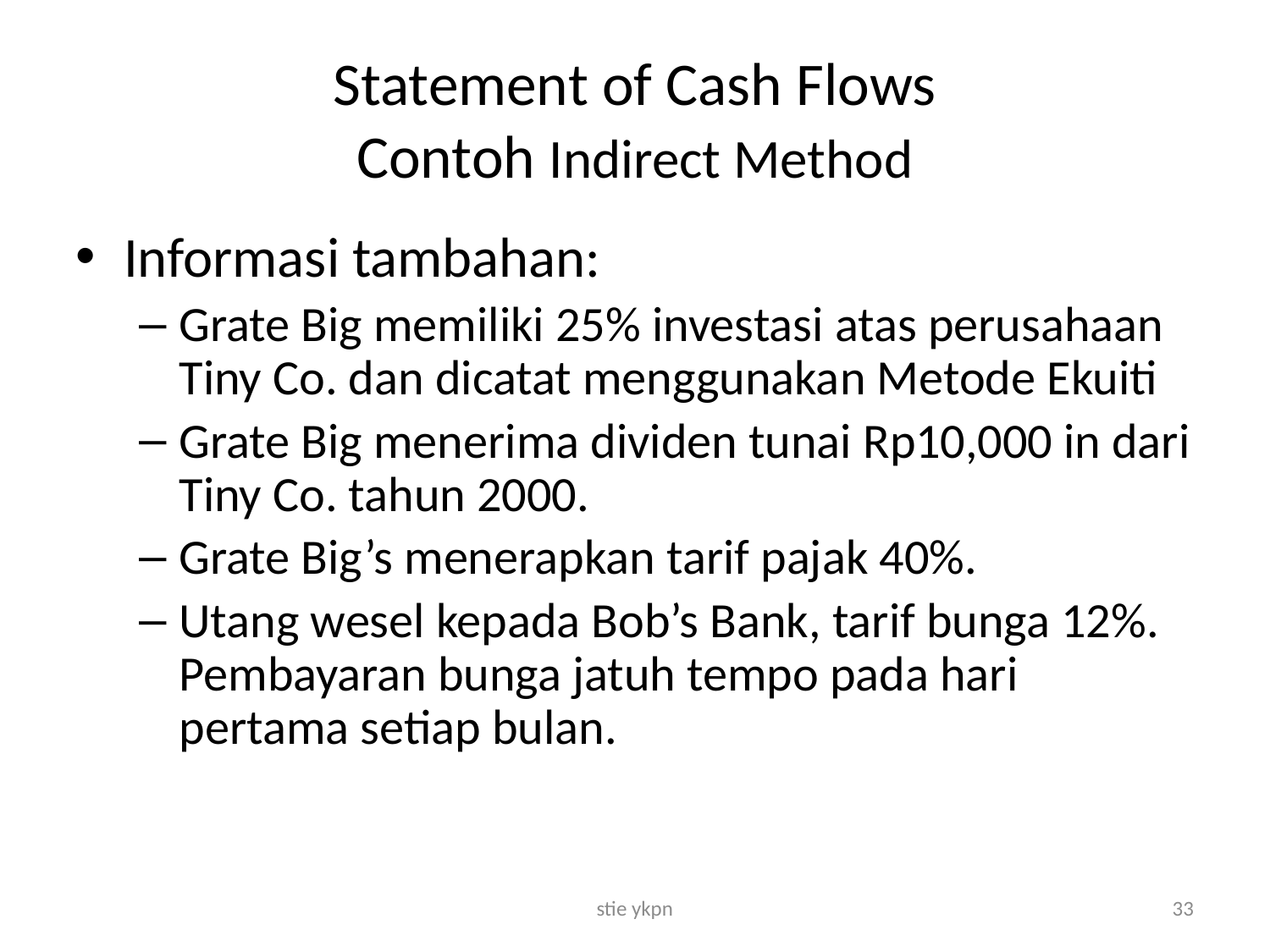

# Statement of Cash Flows Contoh Indirect Method
Informasi tambahan:
Grate Big memiliki 25% investasi atas perusahaan Tiny Co. dan dicatat menggunakan Metode Ekuiti
Grate Big menerima dividen tunai Rp10,000 in dari Tiny Co. tahun 2000.
Grate Big’s menerapkan tarif pajak 40%.
Utang wesel kepada Bob’s Bank, tarif bunga 12%.  Pembayaran bunga jatuh tempo pada hari pertama setiap bulan.
stie ykpn
33